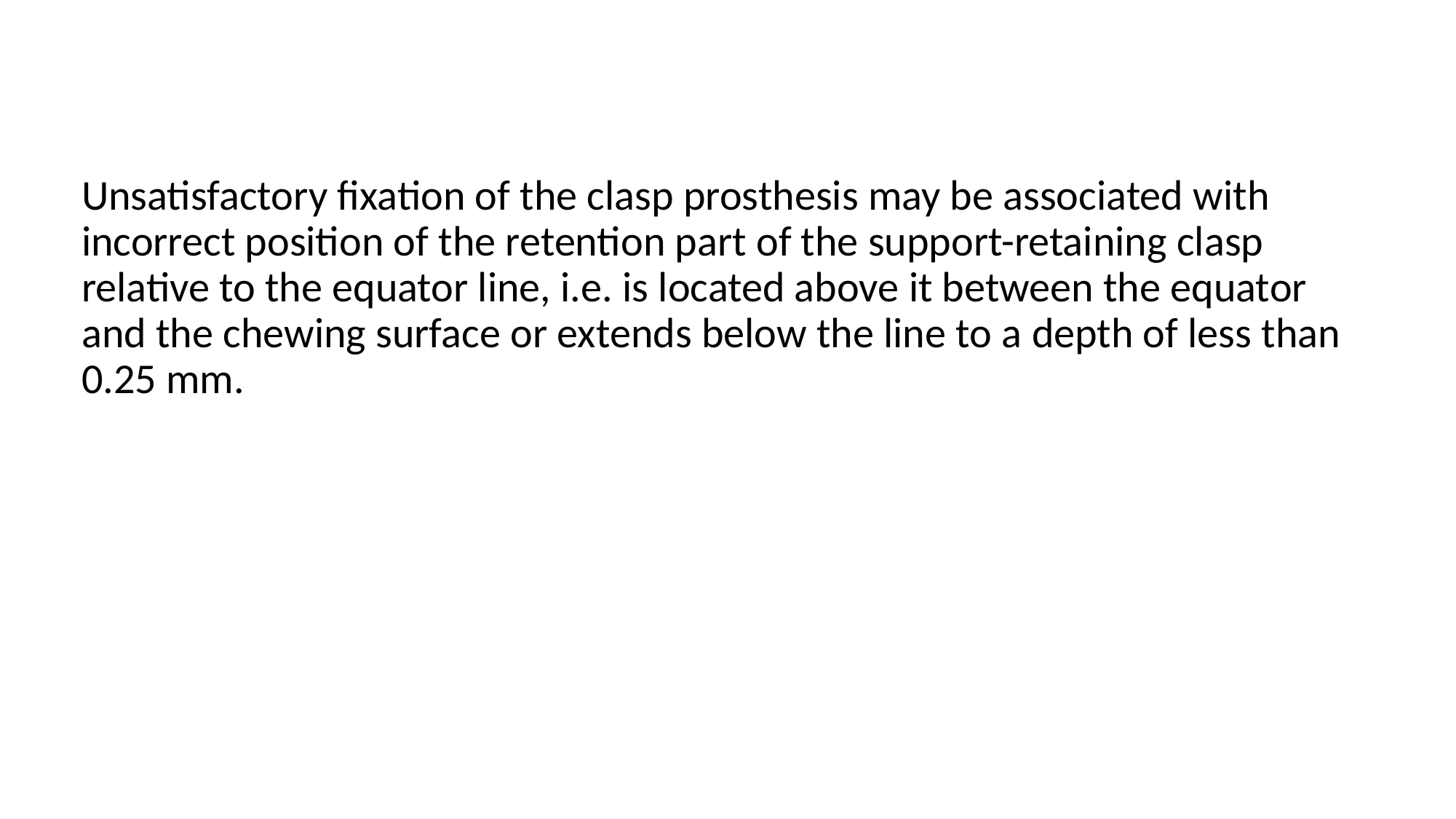

# Unsatisfactory fixation of the clasp prosthesis may be associated with incorrect position of the retention part of the support-retaining clasp relative to the equator line, i.e. is located above it between the equator and the chewing surface or extends below the line to a depth of less than 0.25 mm.